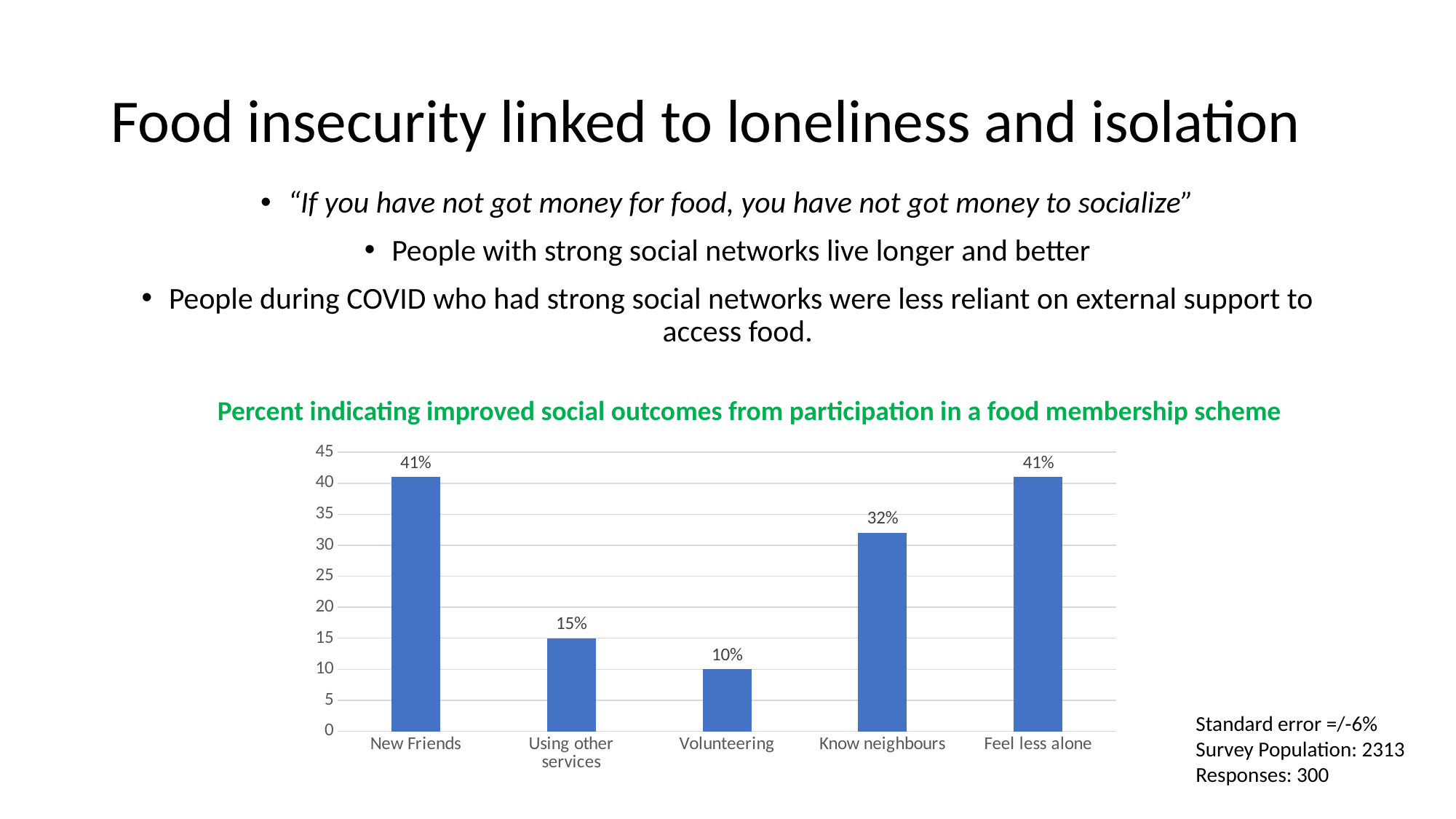

# Food insecurity linked to loneliness and isolation
“If you have not got money for food, you have not got money to socialize”
People with strong social networks live longer and better
People during COVID who had strong social networks were less reliant on external support to access food.

Percent indicating improved social outcomes from participation in a food membership scheme

### Chart

| Category | Series 1 |
|---|---|
| New Friends | 41.0 |
| Using other services | 15.0 |
| Volunteering | 10.0 |
| Know neighbours | 32.0 |
| Feel less alone | 41.0 |
Standard error =/-6%
Survey Population: 2313
Responses: 300